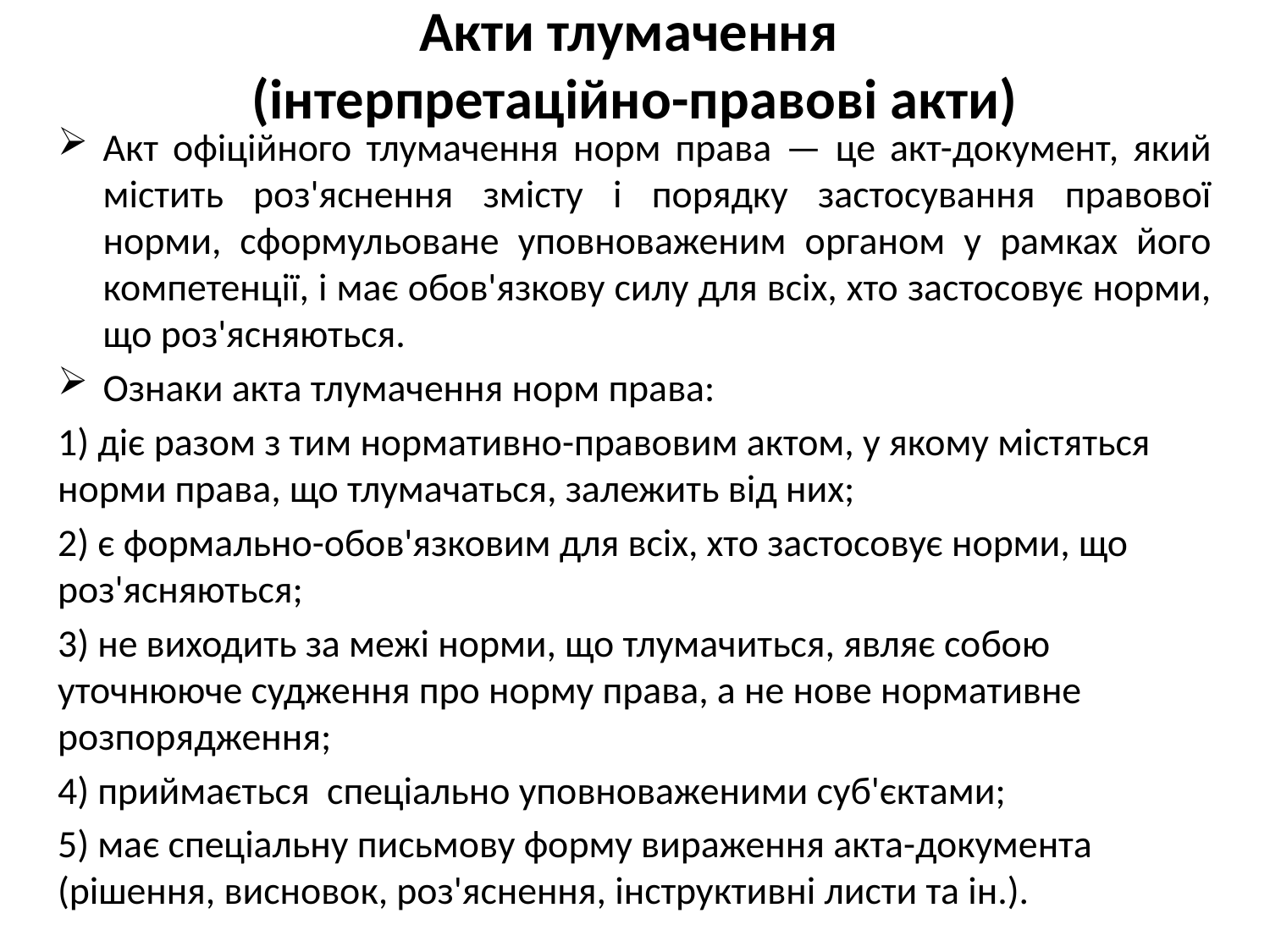

# Акти тлумачення (інтерпретаційно-правові акти)
Акт офіційного тлумачення норм права — це акт-документ, який містить роз'яснення змісту і порядку застосування правової норми, сформульоване уповноваженим органом у рамках його компетенції, і має обов'язкову силу для всіх, хто застосовує норми, що роз'ясняються.
Ознаки акта тлумачення норм права:
1) діє разом з тим нормативно-правовим актом, у якому містяться норми права, що тлумачаться, залежить від них;
2) є формально-обов'язковим для всіх, хто застосовує норми, що роз'ясняються;
3) не виходить за межі норми, що тлумачиться, являє собою уточнююче судження про норму права, а не нове нормативне розпорядження;
4) приймається  спеціально уповноваженими суб'єктами;
5) має спеціальну письмову форму вираження акта-документа (рішення, висновок, роз'яснення, інструктивні листи та ін.).